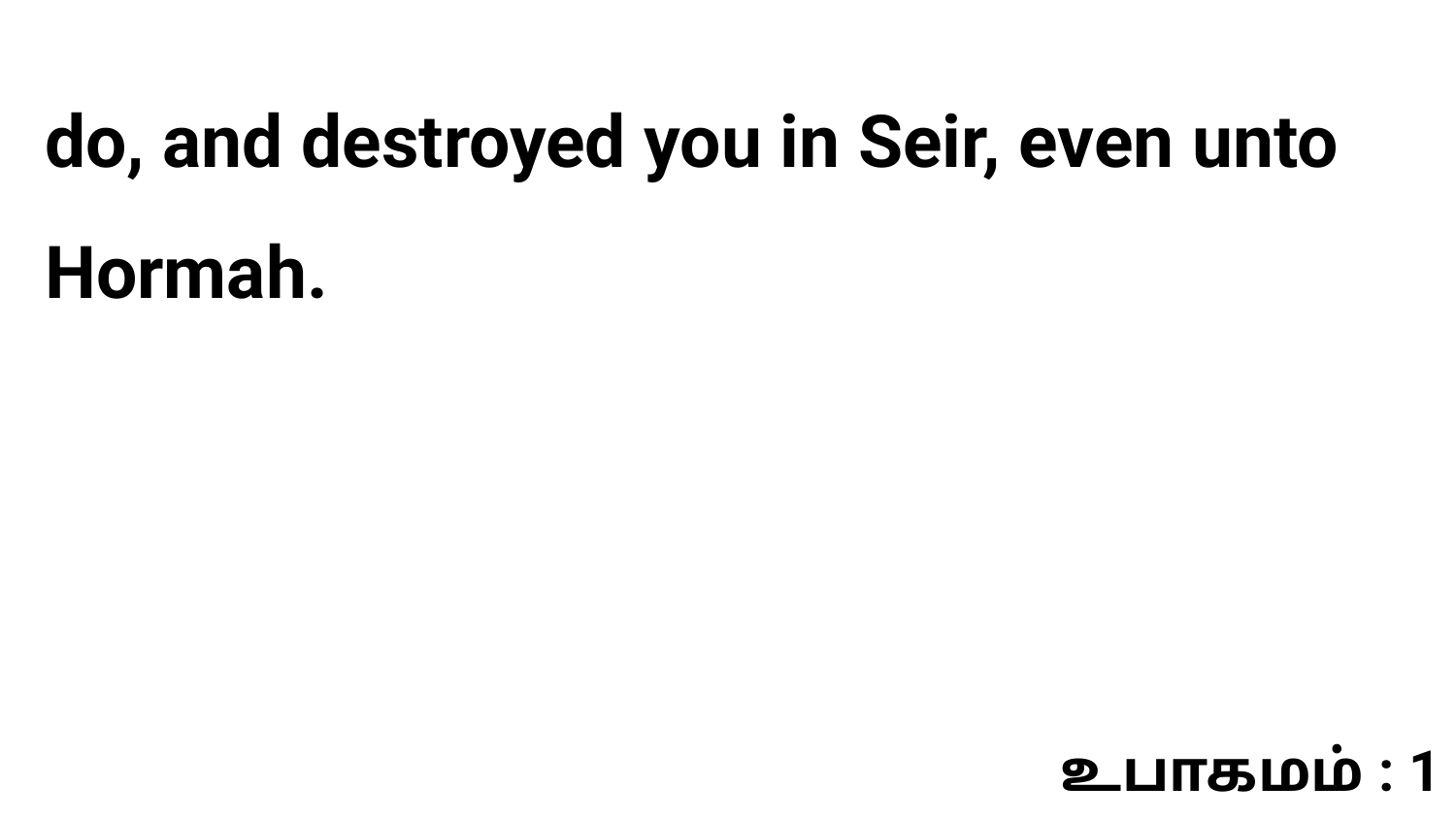

do, and destroyed you in Seir, even unto Hormah.
உபாகமம் : 1